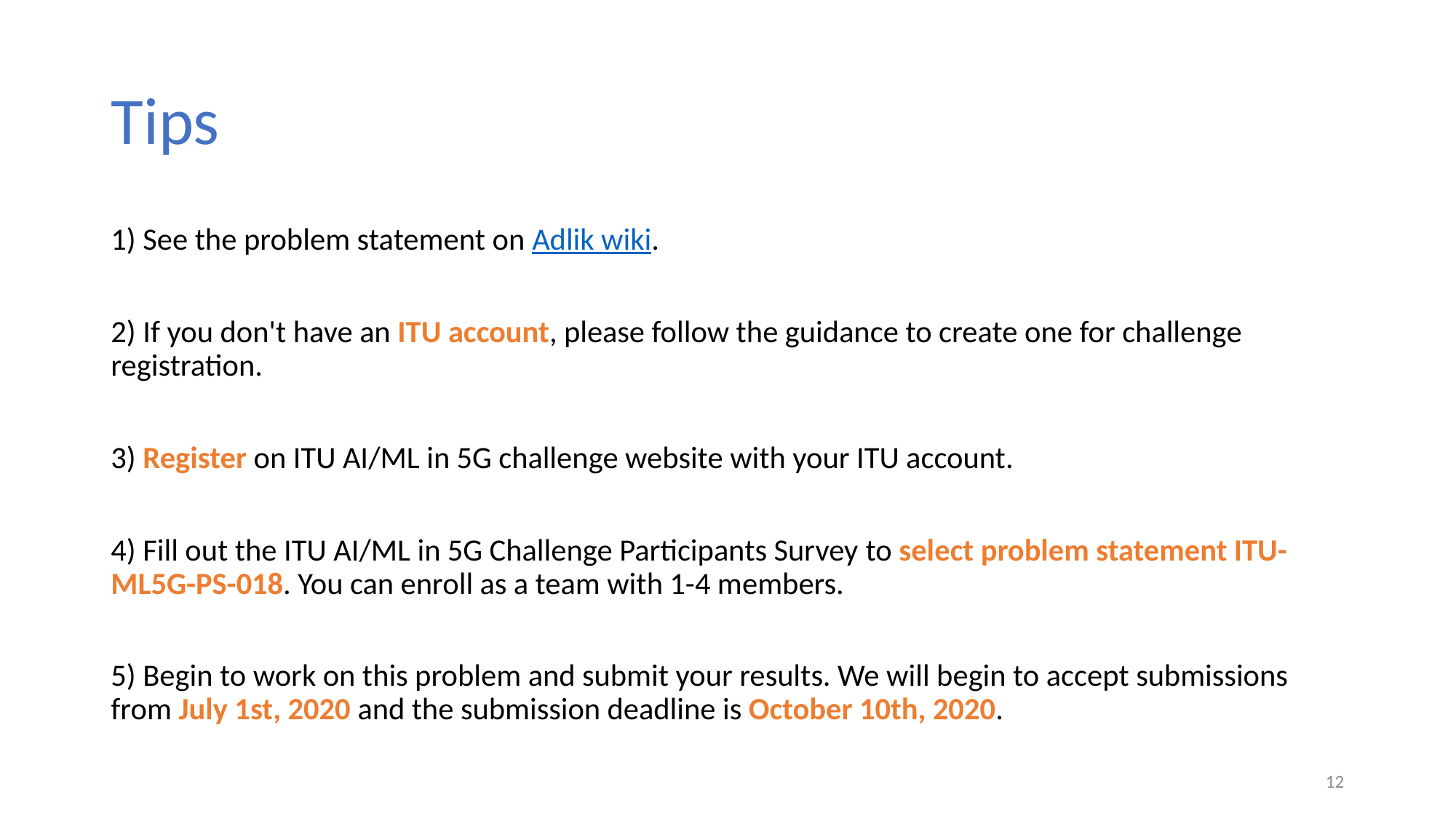

# Tips
1) See the problem statement on Adlik wiki.

2) If you don't have an ITU account, please follow the guidance to create one for challenge registration.

3) Register on ITU AI/ML in 5G challenge website with your ITU account.

4) Fill out the ITU AI/ML in 5G Challenge Participants Survey​​ to select problem statement ITU-ML5G-PS-018. You can enroll as a team with 1-4 members.

5) Begin to work on this problem and submit your results. We will begin to accept submissions from July 1st, 2020 and the submission deadline is October 10th, 2020.
12